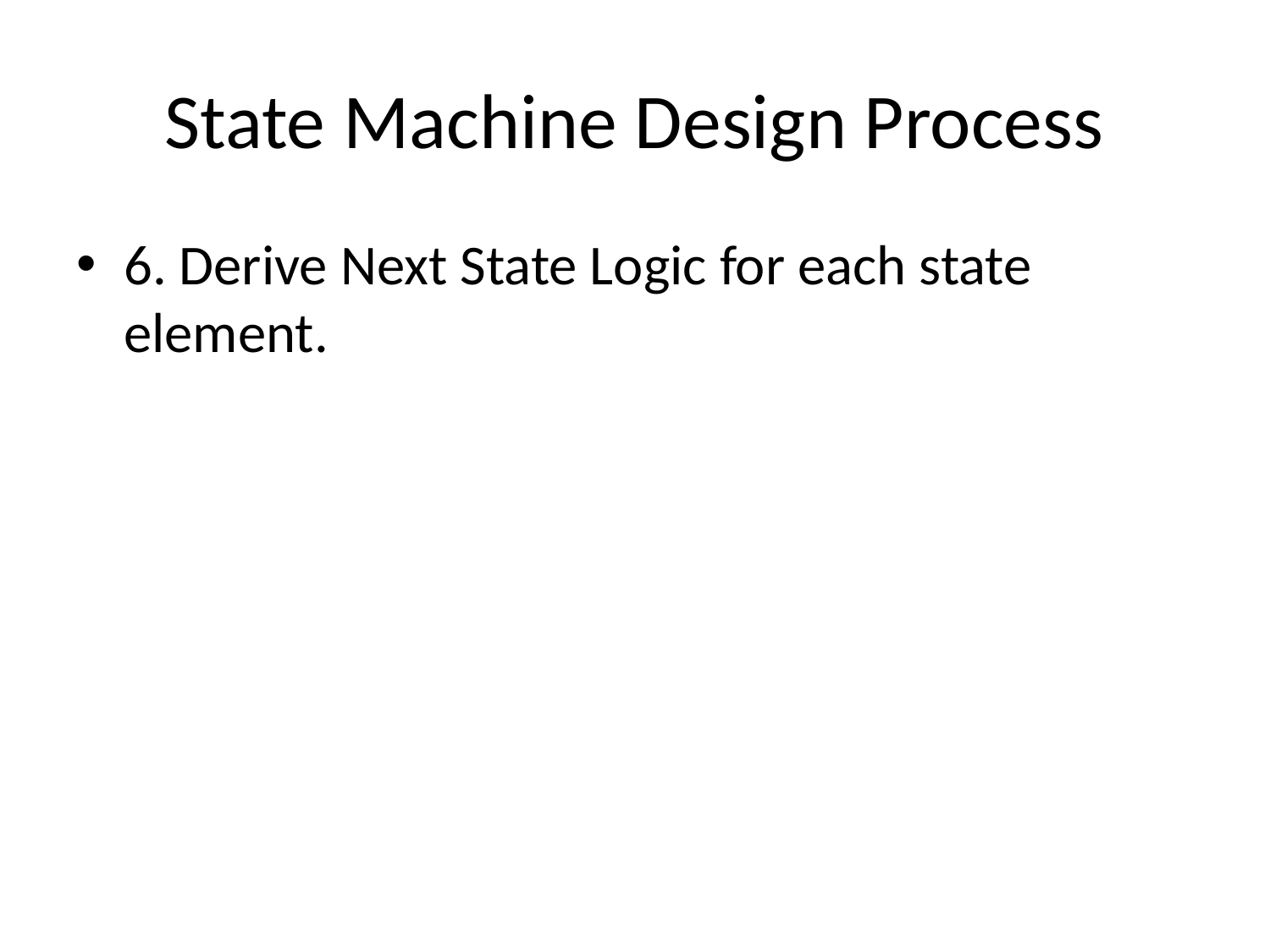

# State Machine Design Process
6. Derive Next State Logic for each state element.